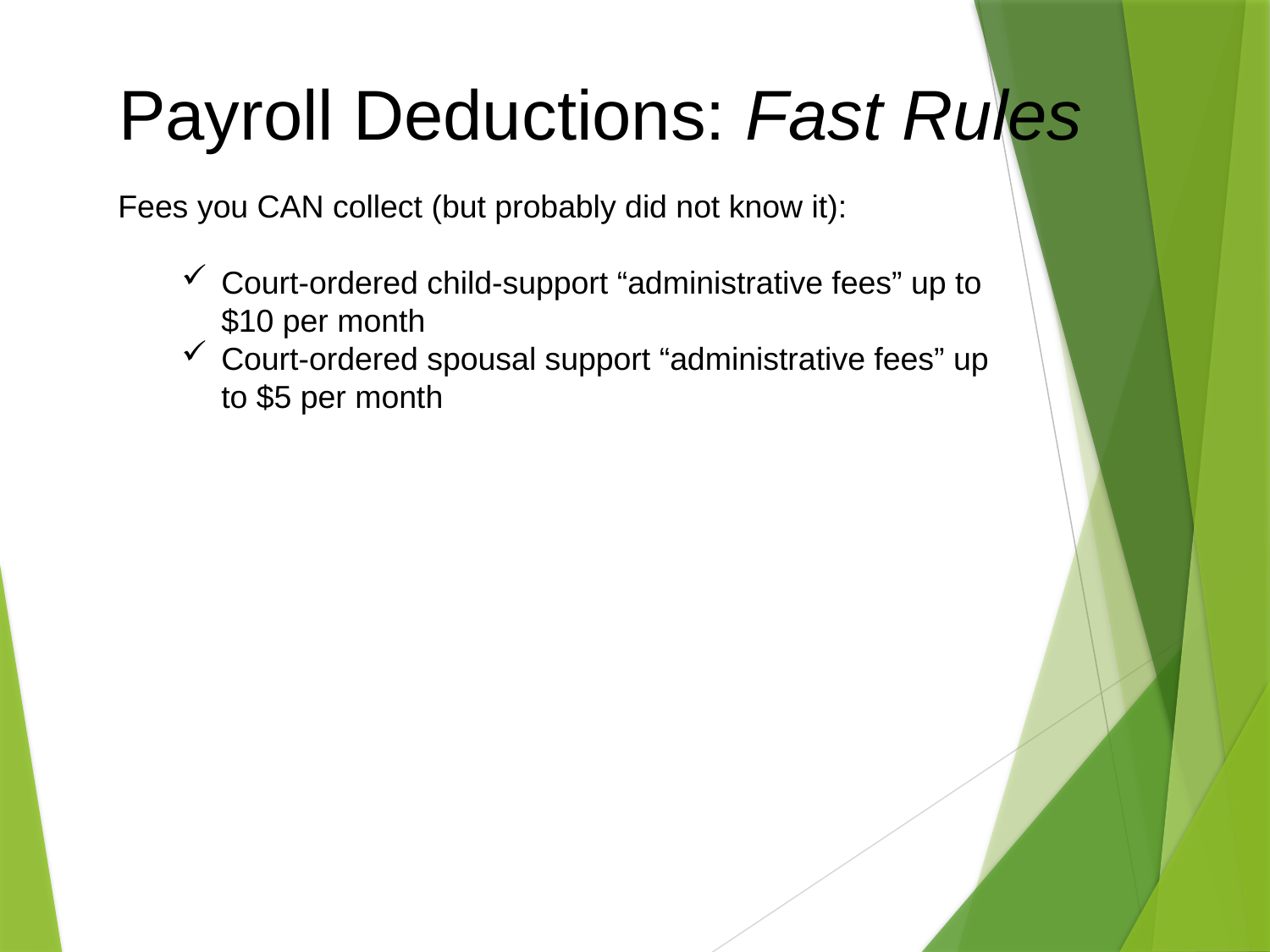

# Payroll Deductions: Fast Rules
Fees you CAN collect (but probably did not know it):

Court-ordered child-support “administrative fees” up to $10 per month
Court-ordered spousal support “administrative fees” up to $5 per month